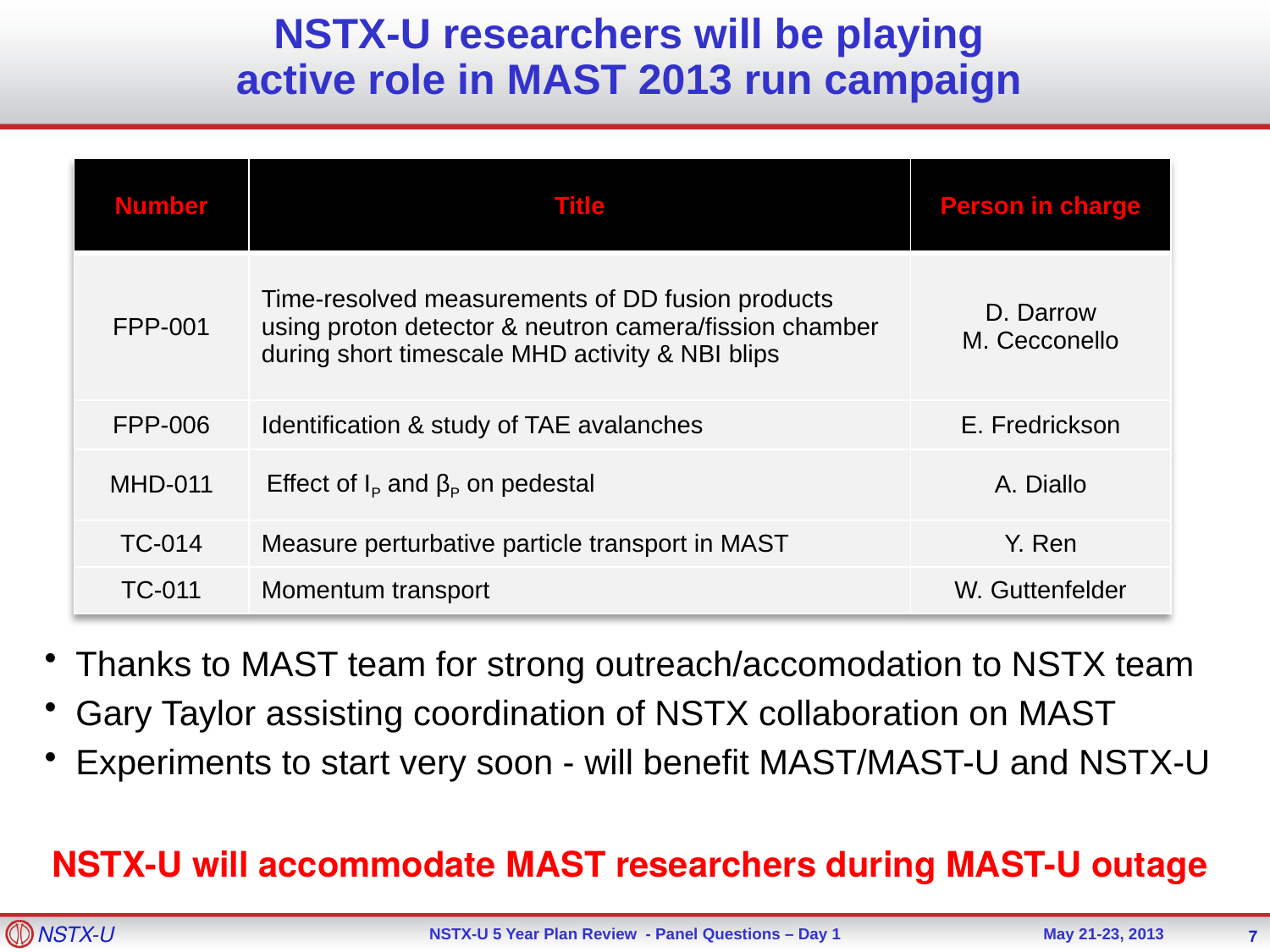

# NSTX-U researchers will be playing active role in MAST 2013 run campaign
| Number | Title | Person in charge |
| --- | --- | --- |
| FPP-001 | Time-resolved measurements of DD fusion products using proton detector & neutron camera/fission chamber during short timescale MHD activity & NBI blips | D. Darrow M. Cecconello |
| FPP-006 | Identification & study of TAE avalanches | E. Fredrickson |
| MHD-011 | Effect of IP and βP on pedestal | A. Diallo |
| TC-014 | Measure perturbative particle transport in MAST | Y. Ren |
| TC-011 | Momentum transport | W. Guttenfelder |
Thanks to MAST team for strong outreach/accomodation to NSTX team
Gary Taylor assisting coordination of NSTX collaboration on MAST
Experiments to start very soon - will benefit MAST/MAST-U and NSTX-U

NSTX-U will accommodate MAST researchers during MAST-U outage
7